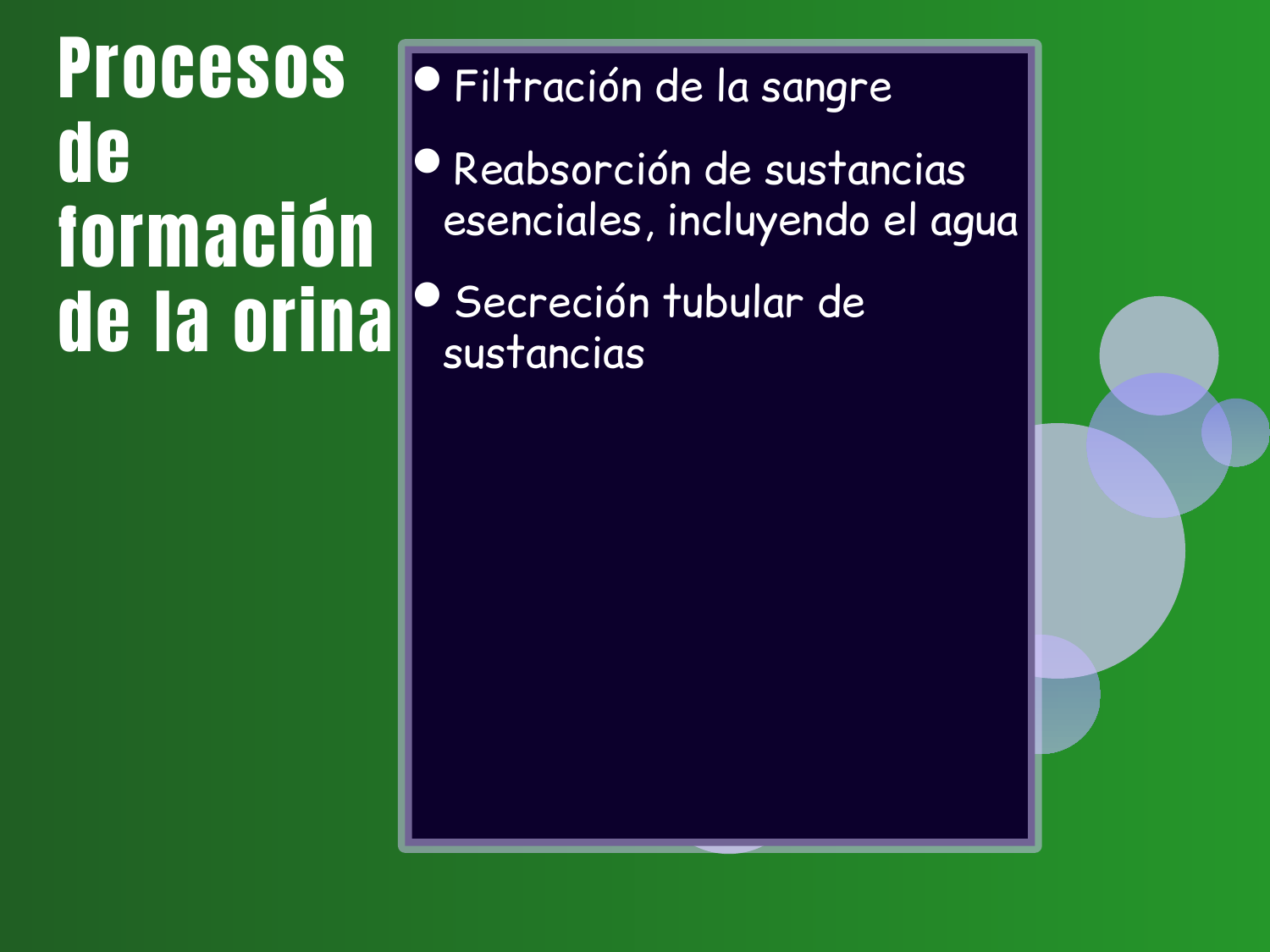

# Procesos de formación de la orina
Filtración de la sangre
Reabsorción de sustancias esenciales, incluyendo el agua
Secreción tubular de sustancias